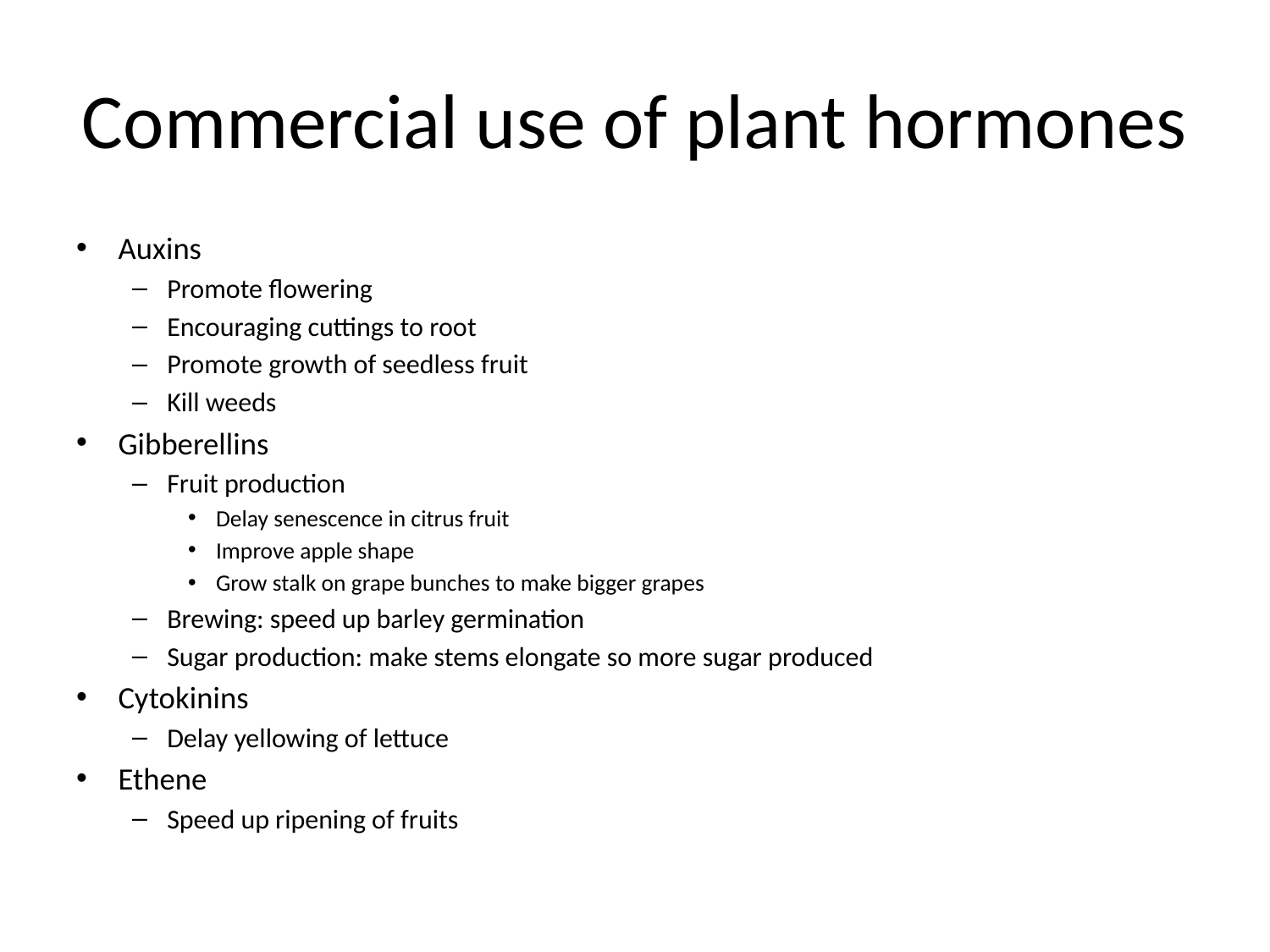

# Commercial use of plant hormones
Auxins
Promote flowering
Encouraging cuttings to root
Promote growth of seedless fruit
Kill weeds
Gibberellins
Fruit production
Delay senescence in citrus fruit
Improve apple shape
Grow stalk on grape bunches to make bigger grapes
Brewing: speed up barley germination
Sugar production: make stems elongate so more sugar produced
Cytokinins
Delay yellowing of lettuce
Ethene
Speed up ripening of fruits